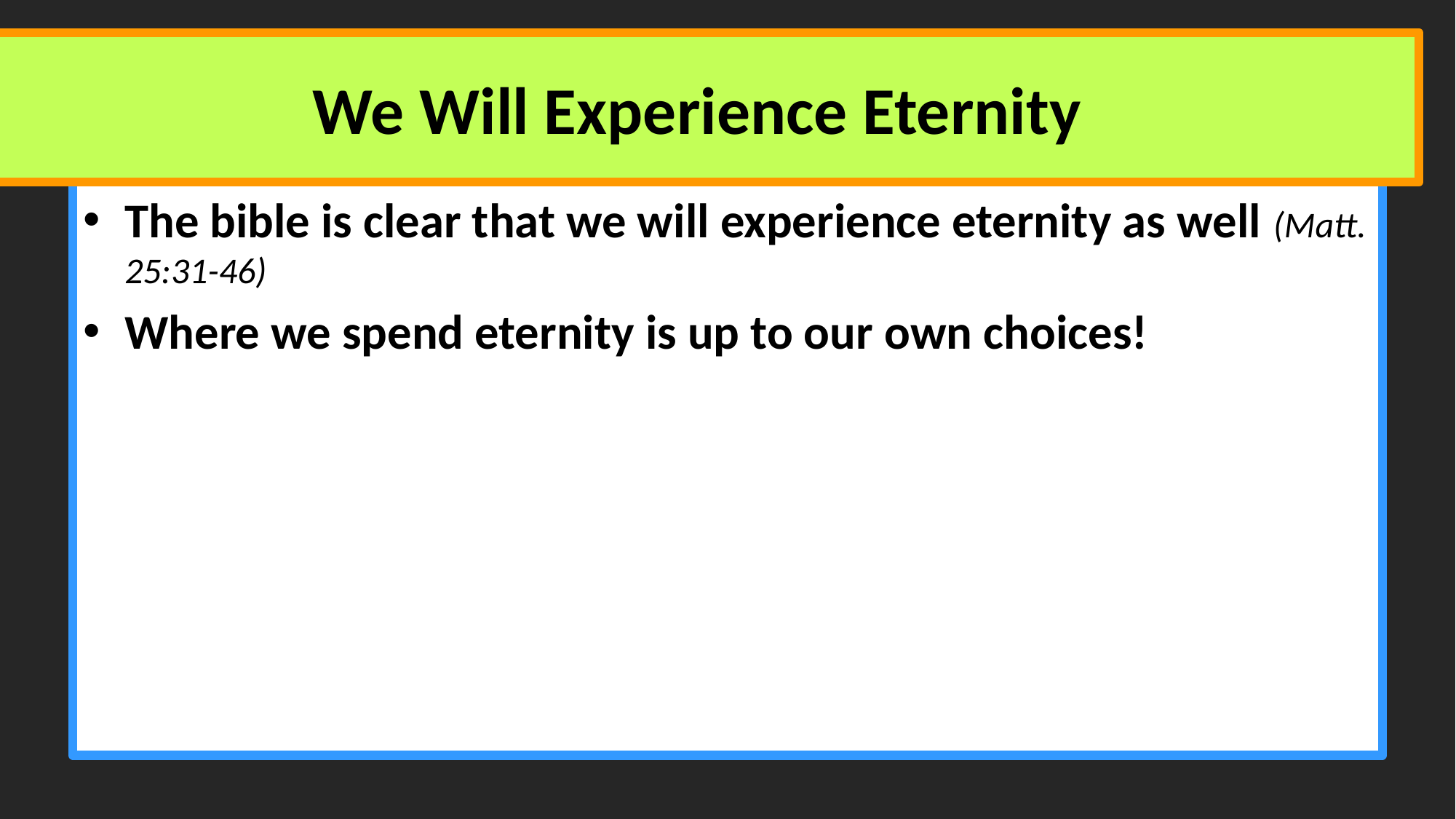

# We Will Experience Eternity
The bible is clear that we will experience eternity as well (Matt. 25:31-46)
Where we spend eternity is up to our own choices!